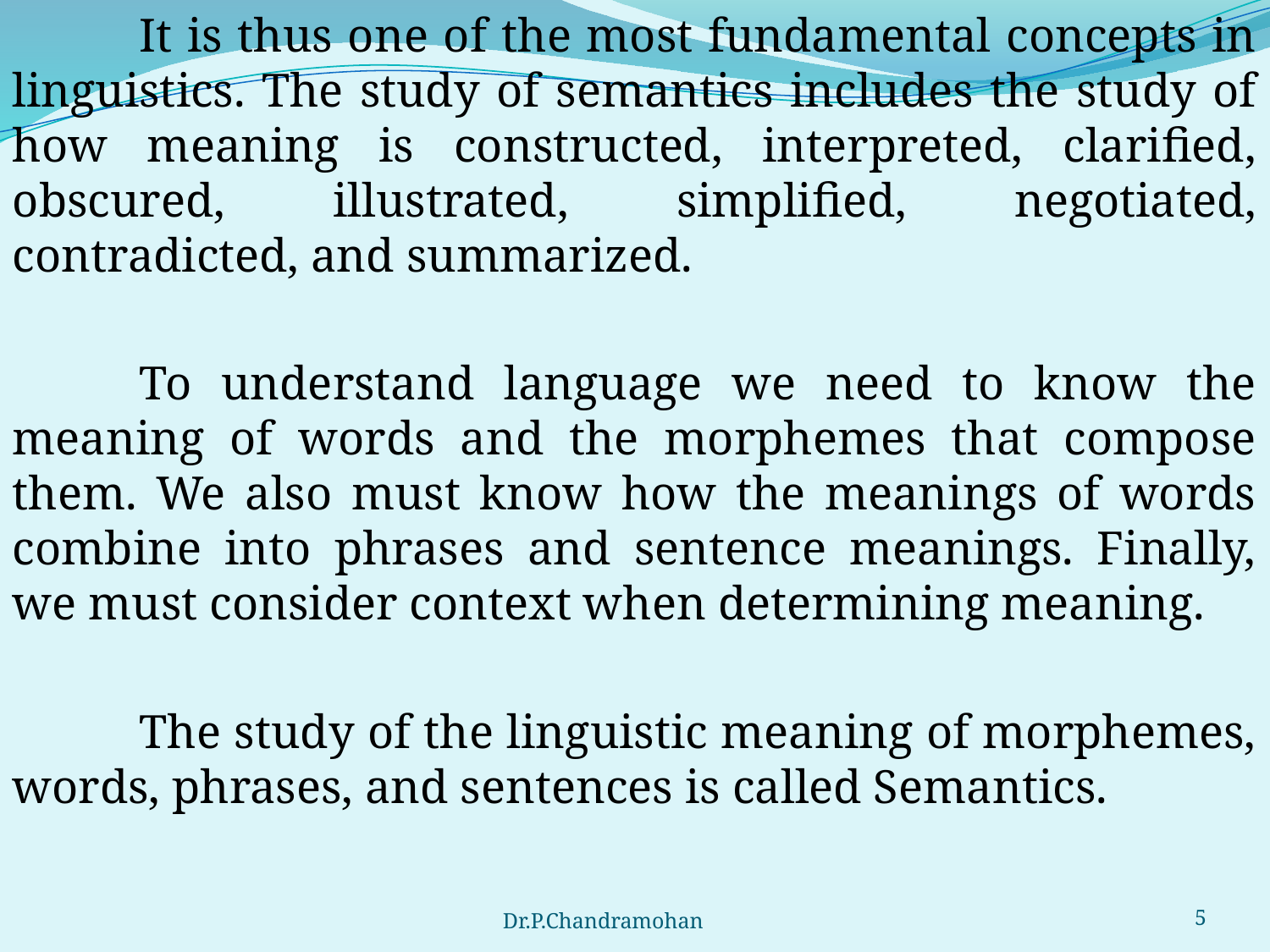

It is thus one of the most fundamental concepts in linguistics. The study of semantics includes the study of how meaning is constructed, interpreted, clarified, obscured, illustrated, simplified, negotiated, contradicted, and summarized.

	To understand language we need to know the meaning of words and the morphemes that compose them. We also must know how the meanings of words combine into phrases and sentence meanings. Finally, we must consider context when determining meaning.

	The study of the linguistic meaning of morphemes, words, phrases, and sentences is called Semantics.

Dr.P.Chandramohan
5